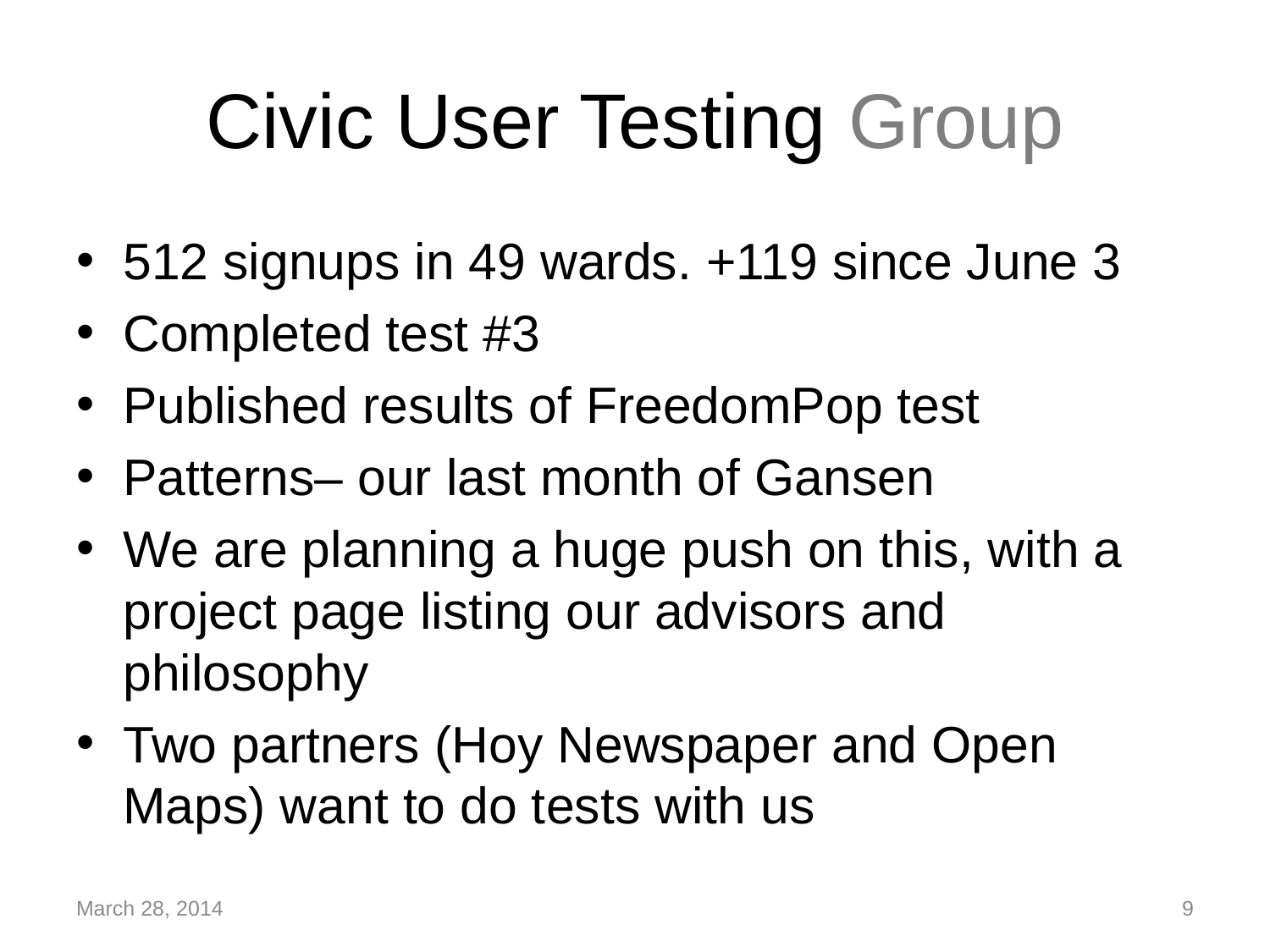

# Civic User Testing Group
512 signups in 49 wards. +119 since June 3
Completed test #3
Published results of FreedomPop test
Patterns– our last month of Gansen
We are planning a huge push on this, with a project page listing our advisors and philosophy
Two partners (Hoy Newspaper and Open Maps) want to do tests with us

March 28, 2014
9